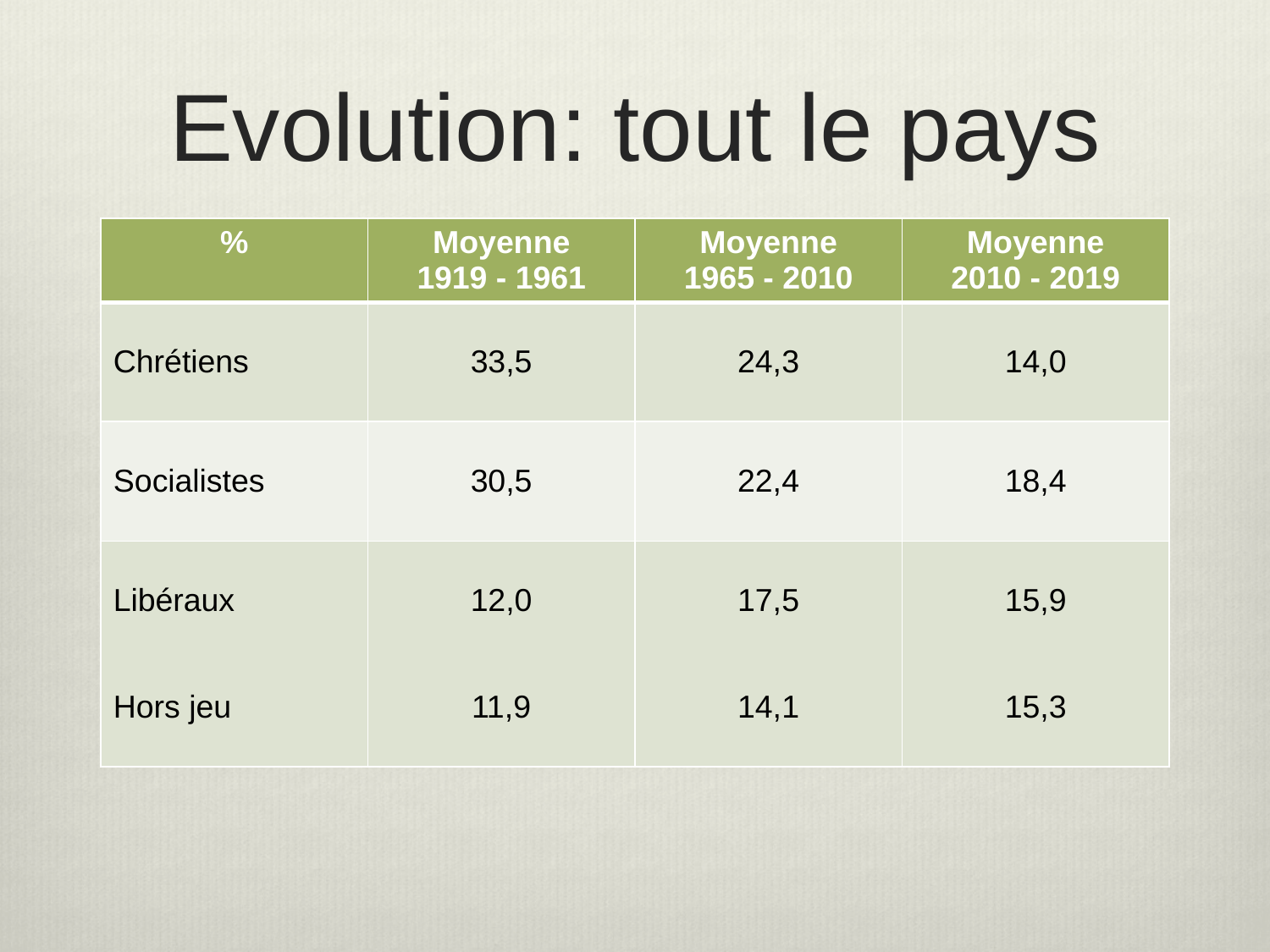

# Evolution: tout le pays
| % | Moyenne 1919 - 1961 | Moyenne 1965 - 2010 | Moyenne 2010 - 2019 |
| --- | --- | --- | --- |
| Chrétiens | 33,5 | 24,3 | 14,0 |
| Socialistes | 30,5 | 22,4 | 18,4 |
| Libéraux Hors jeu | 12,0 11,9 | 17,5 14,1 | 15,9 15,3 |